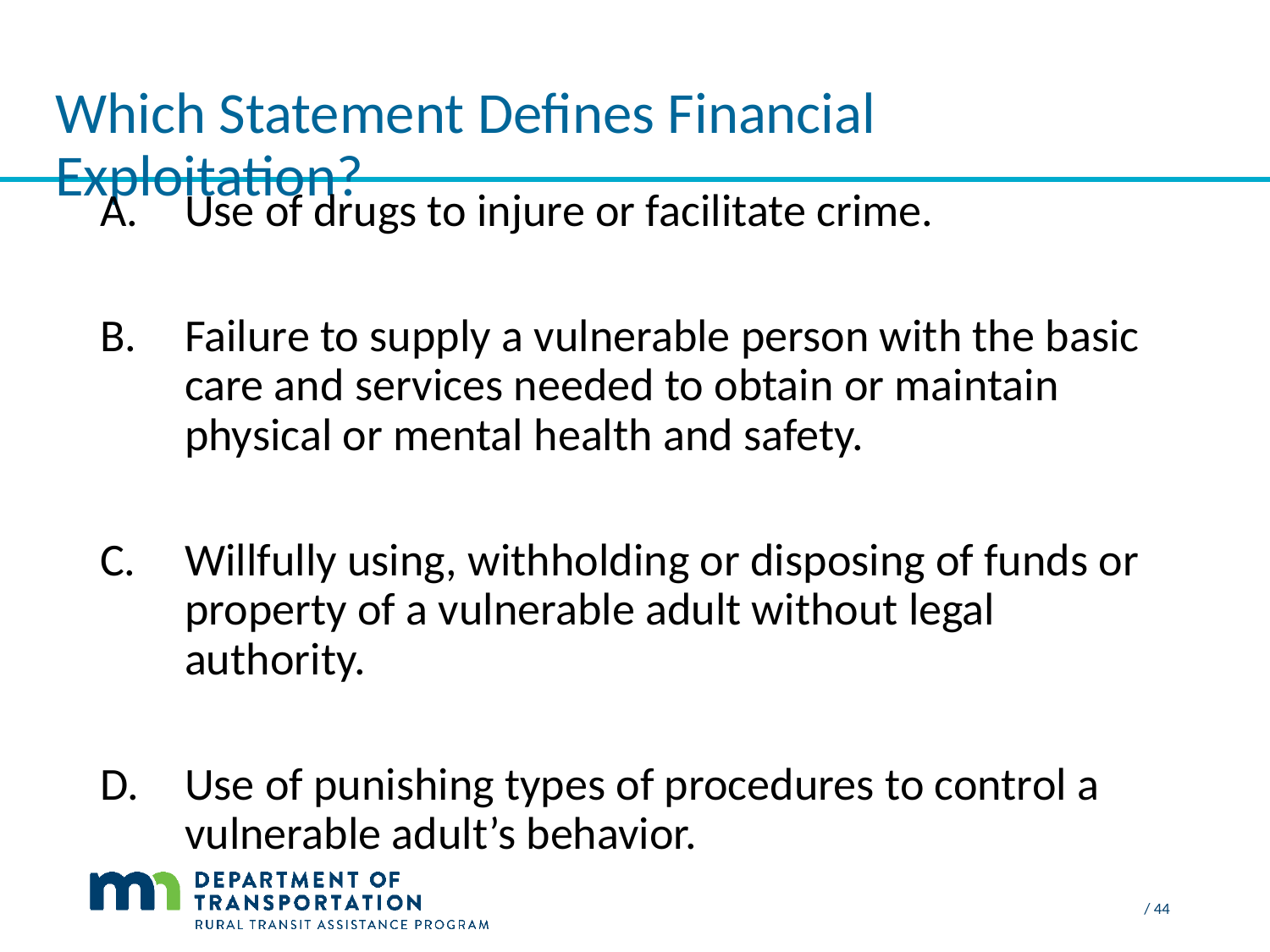

# Which Statement Defines Financial Exploitation?
Use of drugs to injure or facilitate crime.

Failure to supply a vulnerable person with the basic care and services needed to obtain or maintain physical or mental health and safety.

Willfully using, withholding or disposing of funds or property of a vulnerable adult without legal authority.

Use of punishing types of procedures to control a vulnerable adult’s behavior.
 / 44